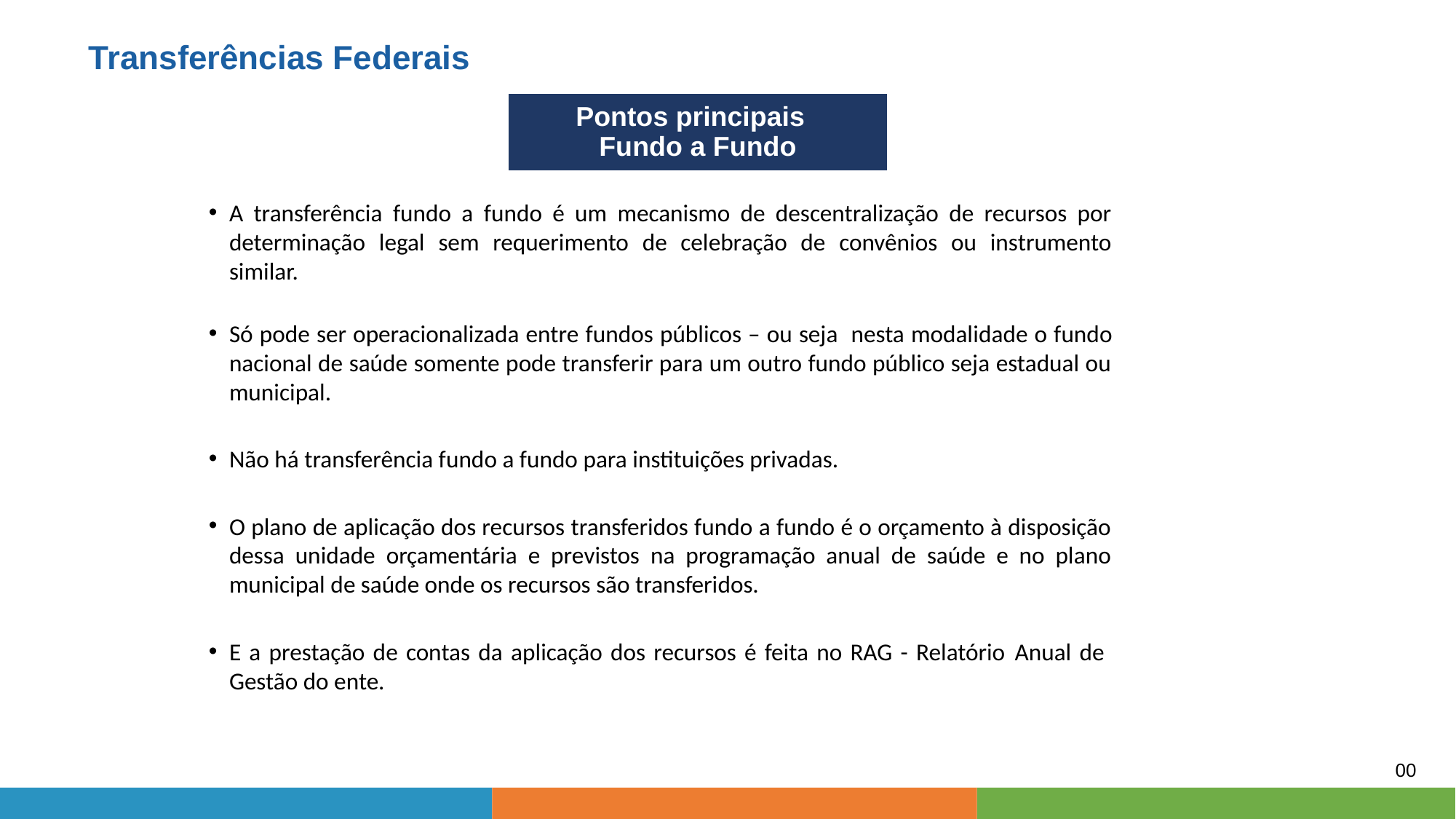

Transferências Federais
Pontos principais
Fundo a Fundo
A transferência fundo a fundo é um mecanismo de descentralização de recursos por determinação legal sem requerimento de celebração de convênios ou instrumento similar.

Só pode ser operacionalizada entre fundos públicos – ou seja  nesta modalidade o fundo nacional de saúde somente pode transferir para um outro fundo público seja estadual ou municipal.

Não há transferência fundo a fundo para instituições privadas.

O plano de aplicação dos recursos transferidos fundo a fundo é o orçamento à disposição dessa unidade orçamentária e previstos na programação anual de saúde e no plano municipal de saúde onde os recursos são transferidos.

E a prestação de contas da aplicação dos recursos é feita no RAG - Relatório Anual de  Gestão do ente.

00